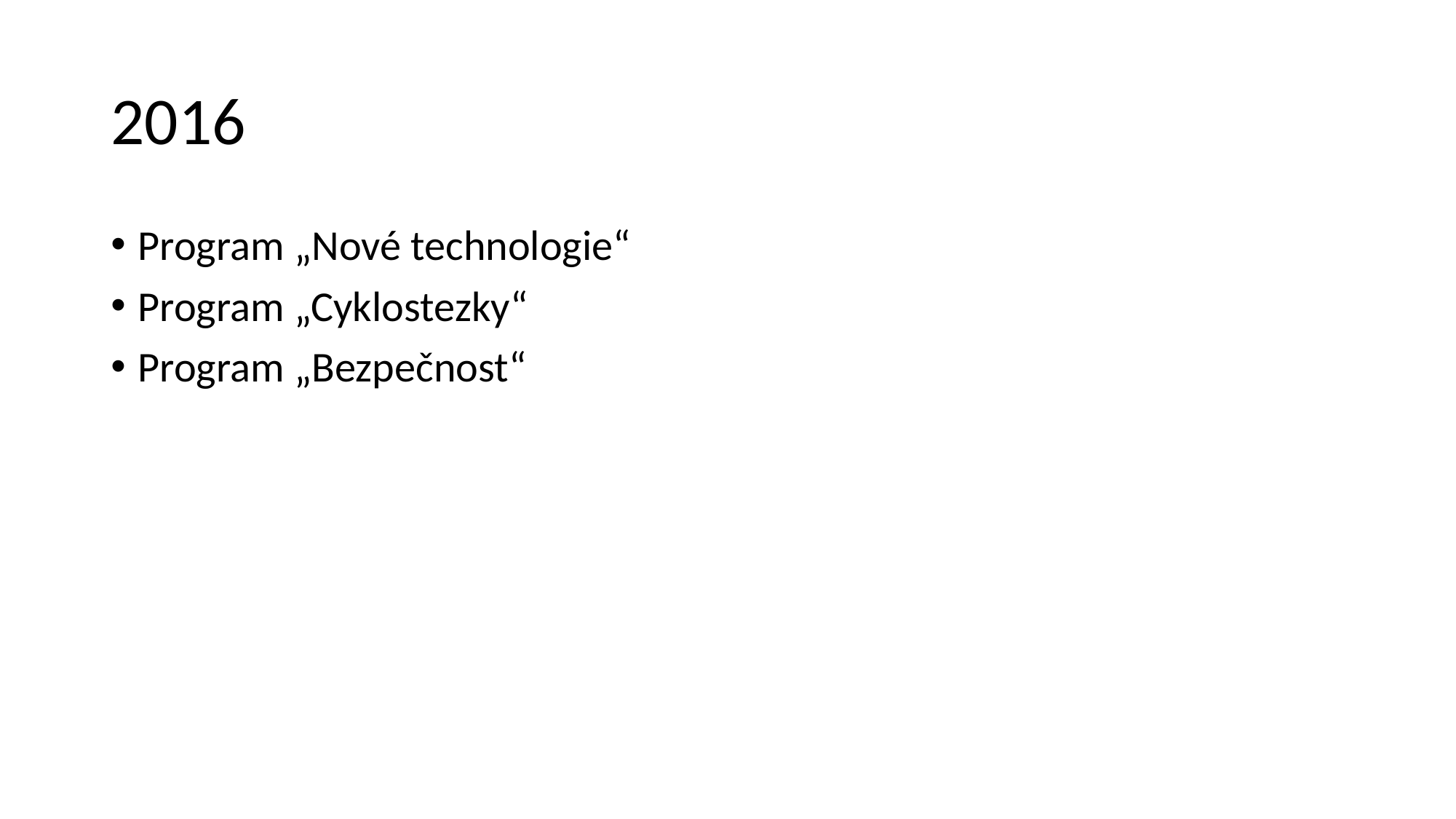

# 2016
Program „Nové technologie“
Program „Cyklostezky“
Program „Bezpečnost“